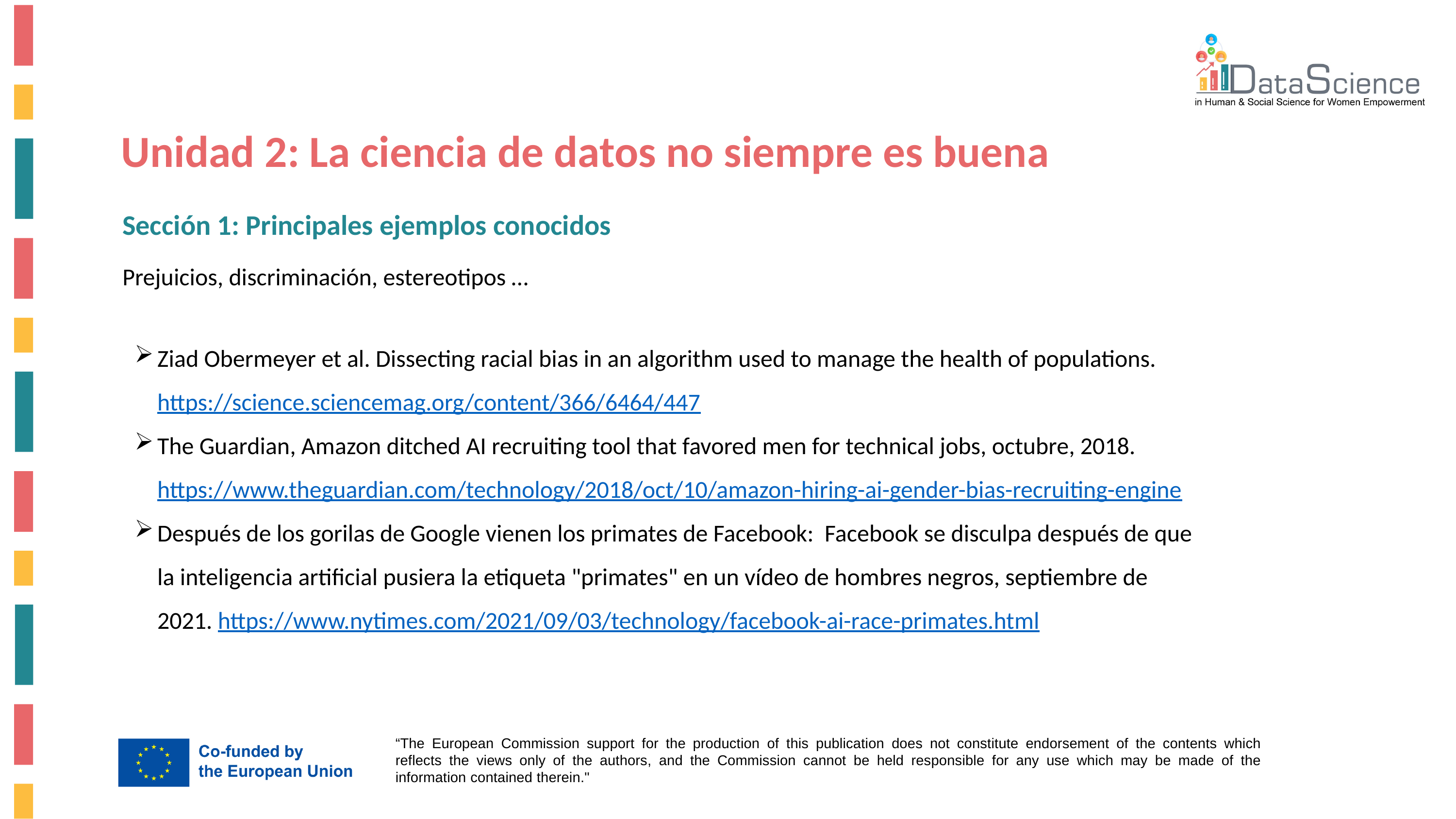

Unidad 2: La ciencia de datos no siempre es buena
Sección 1: Principales ejemplos conocidos
Prejuicios, discriminación, estereotipos …
Ziad Obermeyer et al. Dissecting racial bias in an algorithm used to manage the health of populations. https://science.sciencemag.org/content/366/6464/447
The Guardian, Amazon ditched AI recruiting tool that favored men for technical jobs, octubre, 2018. https://www.theguardian.com/technology/2018/oct/10/amazon-hiring-ai-gender-bias-recruiting-engine
Después de los gorilas de Google vienen los primates de Facebook:  Facebook se disculpa después de que la inteligencia artificial pusiera la etiqueta "primates" en un vídeo de hombres negros, septiembre de 2021. https://www.nytimes.com/2021/09/03/technology/facebook-ai-race-primates.html